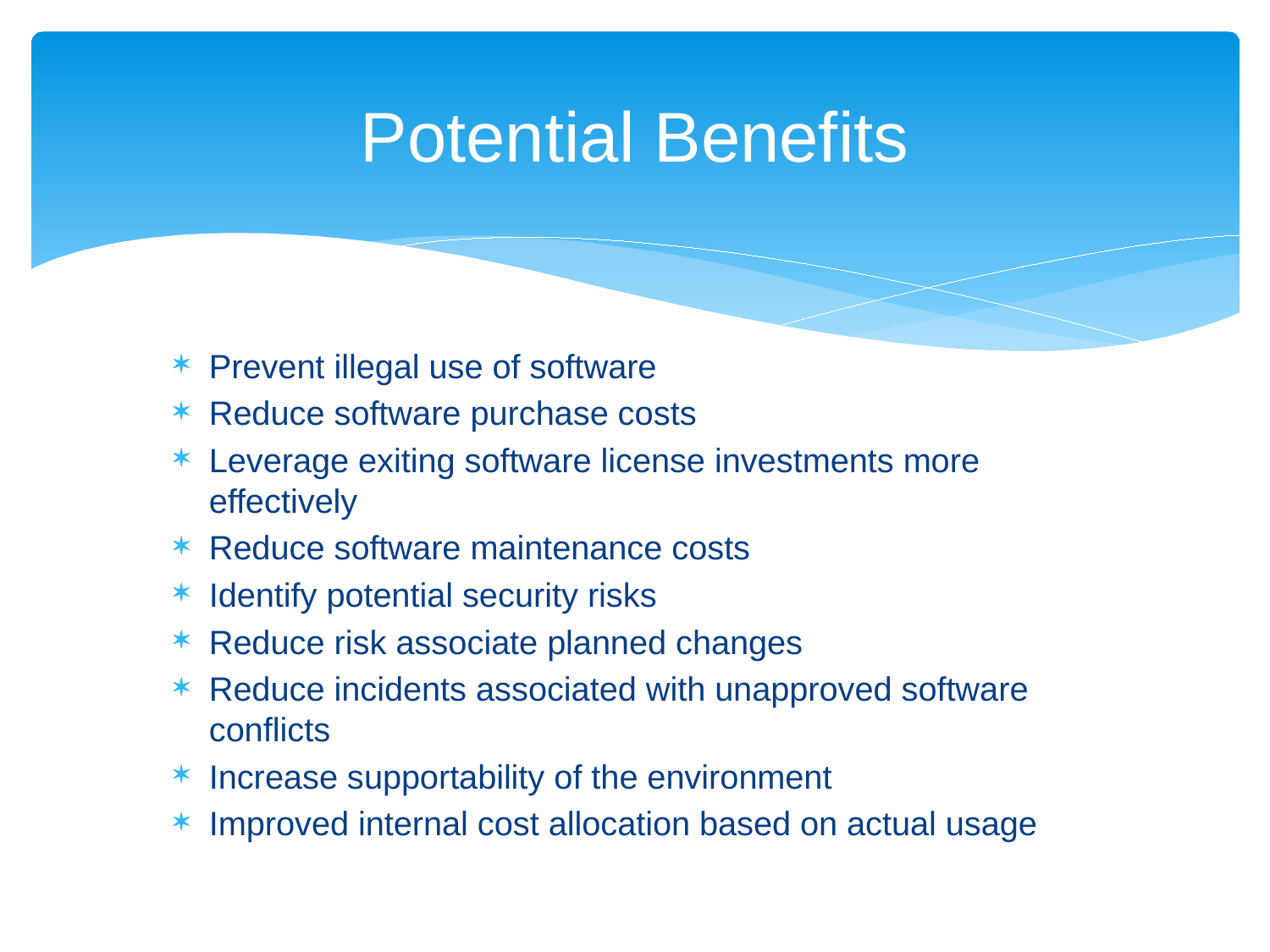

# Potential Benefits
Prevent illegal use of software
Reduce software purchase costs
Leverage exiting software license investments more effectively
Reduce software maintenance costs
Identify potential security risks
Reduce risk associate planned changes
Reduce incidents associated with unapproved software conflicts
Increase supportability of the environment
Improved internal cost allocation based on actual usage